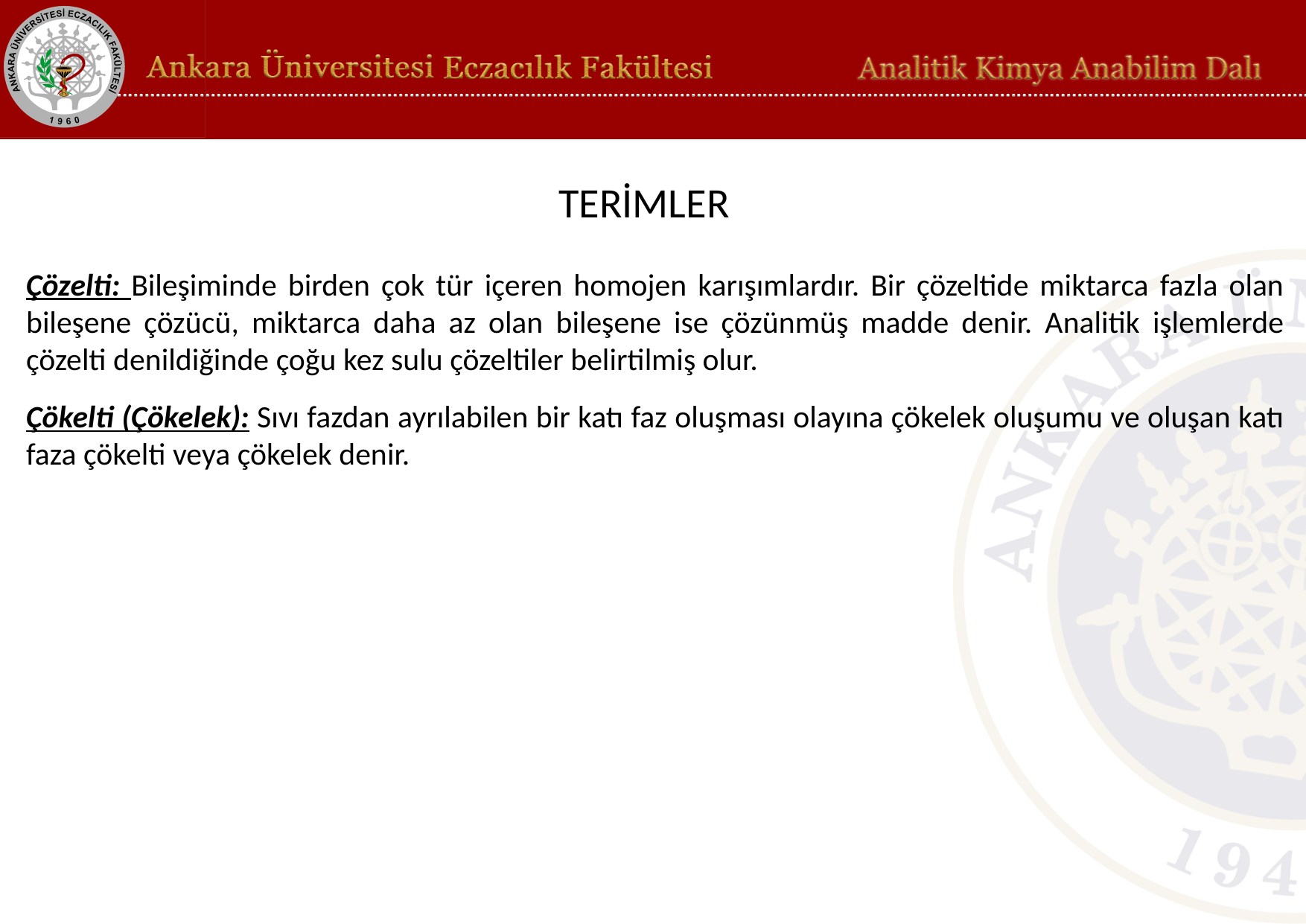

TERİMLER
Çözelti: Bileşiminde birden çok tür içeren homojen karışımlardır. Bir çözeltide miktarca fazla olan bileşene çözücü, miktarca daha az olan bileşene ise çözünmüş madde denir. Analitik işlemlerde çözelti denildiğinde çoğu kez sulu çözeltiler belirtilmiş olur.
Çökelti (Çökelek): Sıvı fazdan ayrılabilen bir katı faz oluşması olayına çökelek oluşumu ve oluşan katı faza çökelti veya çökelek denir.